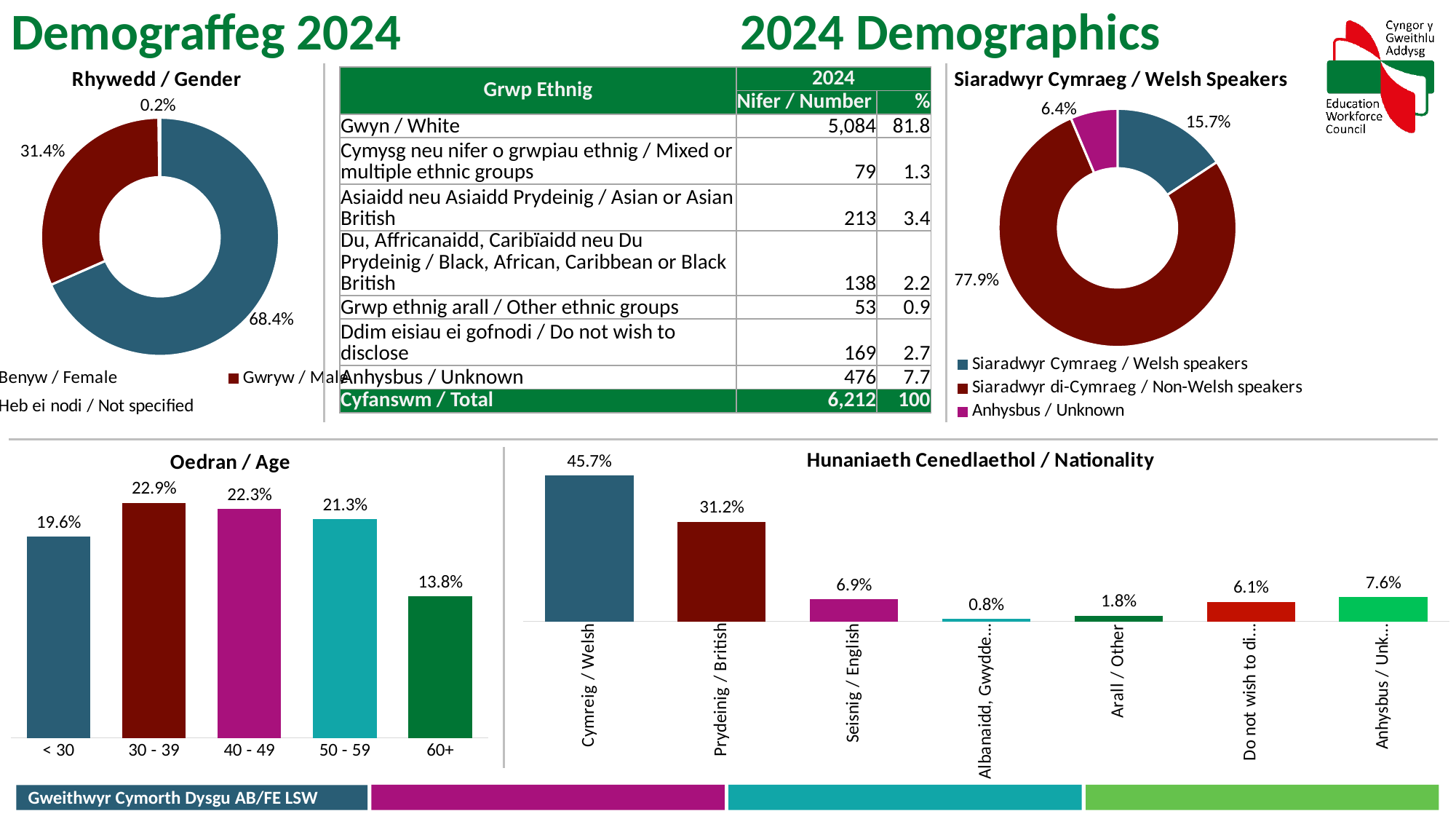

Demograffeg 2024
2024 Demographics

### Chart: Siaradwyr Cymraeg / Welsh Speakers

| Category | FE Support Worker |
|---|---|
| Siaradwyr Cymraeg / Welsh speakers | 0.157 |
| Siaradwyr di-Cymraeg / Non-Welsh speakers | 0.779 |
| Anhysbus / Unknown | 0.064 |

### Chart: Rhywedd / Gender

| Category | FE Support Worker |
|---|---|
| Benyw / Female | 0.684 |
| Gwryw / Male | 0.314 |
| Heb ei nodi / Not specified | 0.002 |
| Grwp Ethnig | 2024 |  |
| --- | --- | --- |
|  | Nifer / Number | % |
| Gwyn / White | 5,084 | 81.8 |
| Cymysg neu nifer o grwpiau ethnig / Mixed or multiple ethnic groups | 79 | 1.3 |
| Asiaidd neu Asiaidd Prydeinig / Asian or Asian British | 213 | 3.4 |
| Du, Affricanaidd, Caribїaidd neu Du Prydeinig / Black, African, Caribbean or Black British | 138 | 2.2 |
| Grwp ethnig arall / Other ethnic groups | 53 | 0.9 |
| Ddim eisiau ei gofnodi / Do not wish to disclose | 169 | 2.7 |
| Anhysbus / Unknown | 476 | 7.7 |
| Cyfanswm / Total | 6,212 | 100 |

### Chart: Hunaniaeth Cenedlaethol / Nationality

| Category | FE Support Worker |
|---|---|
| Cymreig / Welsh | 0.457 |
| Prydeinig / British | 0.312 |
| Seisnig / English | 0.069 |
| Albanaidd, Gwyddelig neu Wyddelig o Ogledd Iwerddon / Scottish, Irish and Northern Irish | 0.008 |
| Arall / Other | 0.018 |
| Do not wish to disclose / Ddim eisiau ei gofnodi | 0.061 |
| Anhysbus / Unknown | 0.076 |

### Chart: Oedran / Age

| Category | FE Support Worker |
|---|---|
| < 30 | 0.196 |
| 30 - 39 | 0.229 |
| 40 - 49 | 0.223 |
| 50 - 59 | 0.213 |
| 60+ | 0.138 |
Gweithwyr Cymorth Dysgu AB/FE LSW